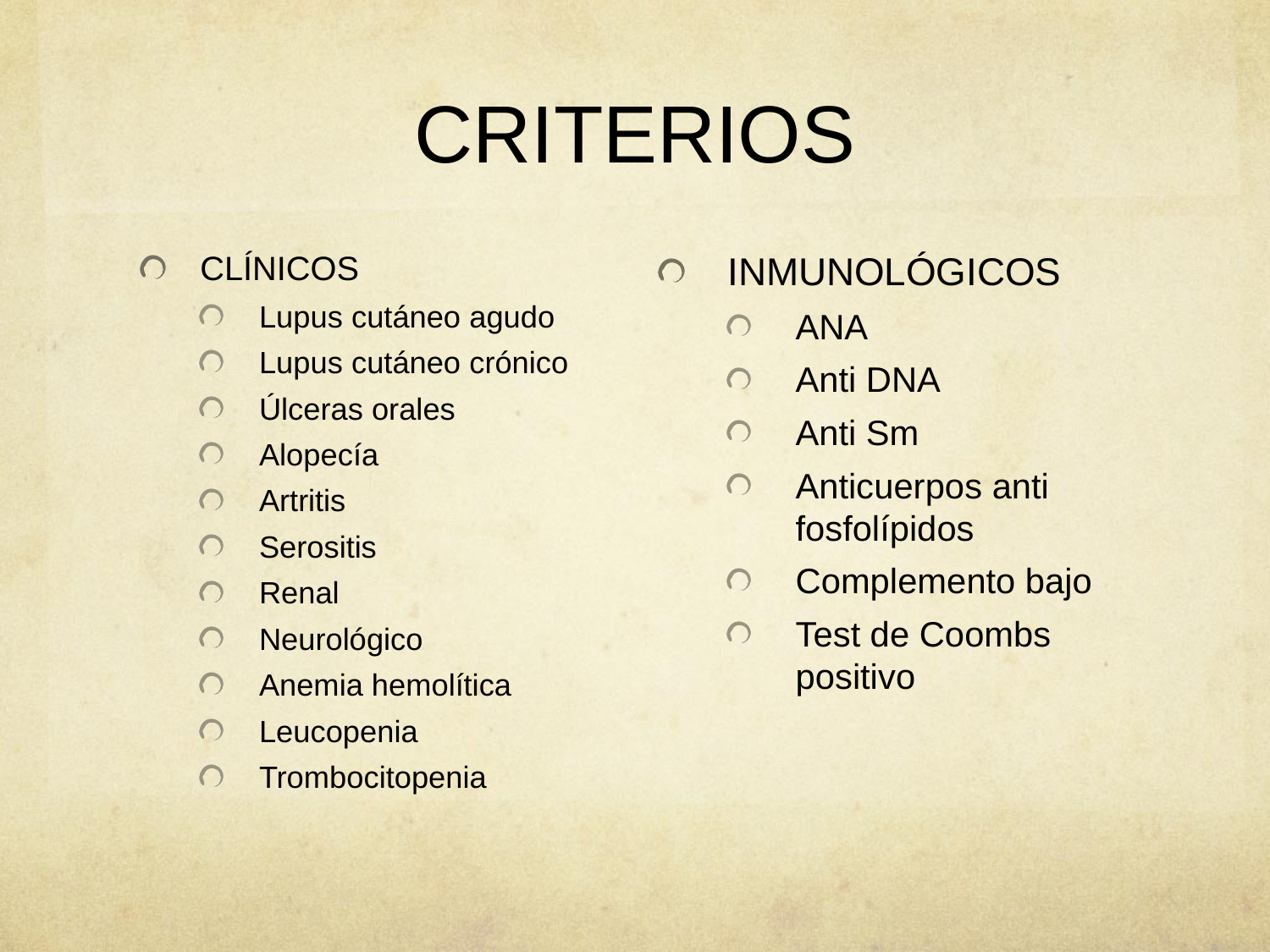

# CRITERIOS
CLÍNICOS
Lupus cutáneo agudo
Lupus cutáneo crónico
Úlceras orales
Alopecía
Artritis
Serositis
Renal
Neurológico
Anemia hemolítica
Leucopenia
Trombocitopenia

INMUNOLÓGICOS
ANA
Anti DNA
Anti Sm
Anticuerpos anti fosfolípidos
Complemento bajo
Test de Coombs positivo